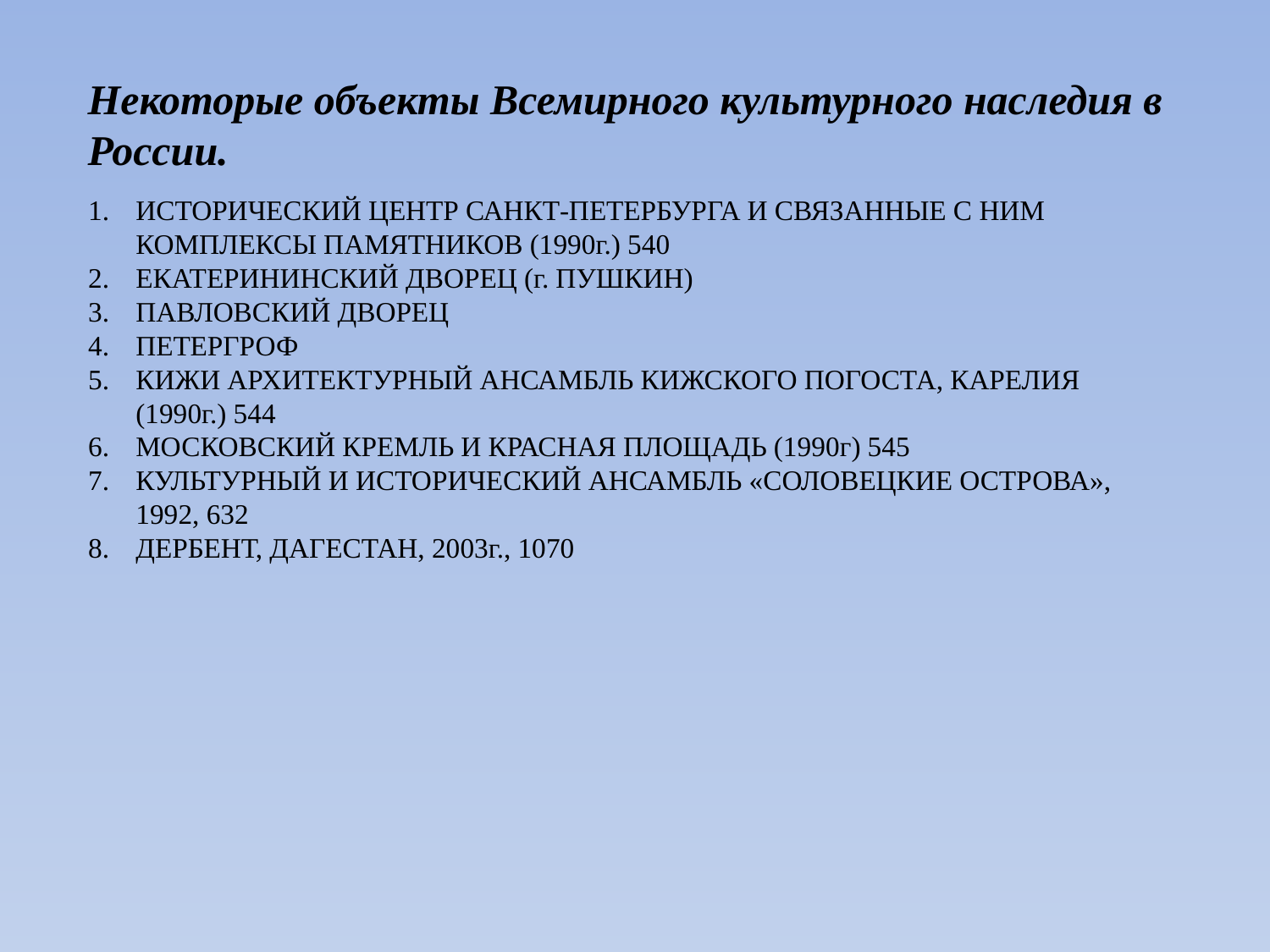

Некоторые объекты Всемирного культурного наследия в России.
ИСТОРИЧЕСКИЙ ЦЕНТР САНКТ-ПЕТЕРБУРГА И СВЯЗАННЫЕ С НИМ КОМПЛЕКСЫ ПАМЯТНИКОВ (1990г.) 540
ЕКАТЕРИНИНСКИЙ ДВОРЕЦ (г. ПУШКИН)
ПАВЛОВСКИЙ ДВОРЕЦ
ПЕТЕРГРОФ
КИЖИ АРХИТЕКТУРНЫЙ АНСАМБЛЬ КИЖСКОГО ПОГОСТА, КАРЕЛИЯ (1990г.) 544
МОСКОВСКИЙ КРЕМЛЬ И КРАСНАЯ ПЛОЩАДЬ (1990г) 545
КУЛЬТУРНЫЙ И ИСТОРИЧЕСКИЙ АНСАМБЛЬ «СОЛОВЕЦКИЕ ОСТРОВА», 1992, 632
ДЕРБЕНТ, ДАГЕСТАН, 2003г., 1070